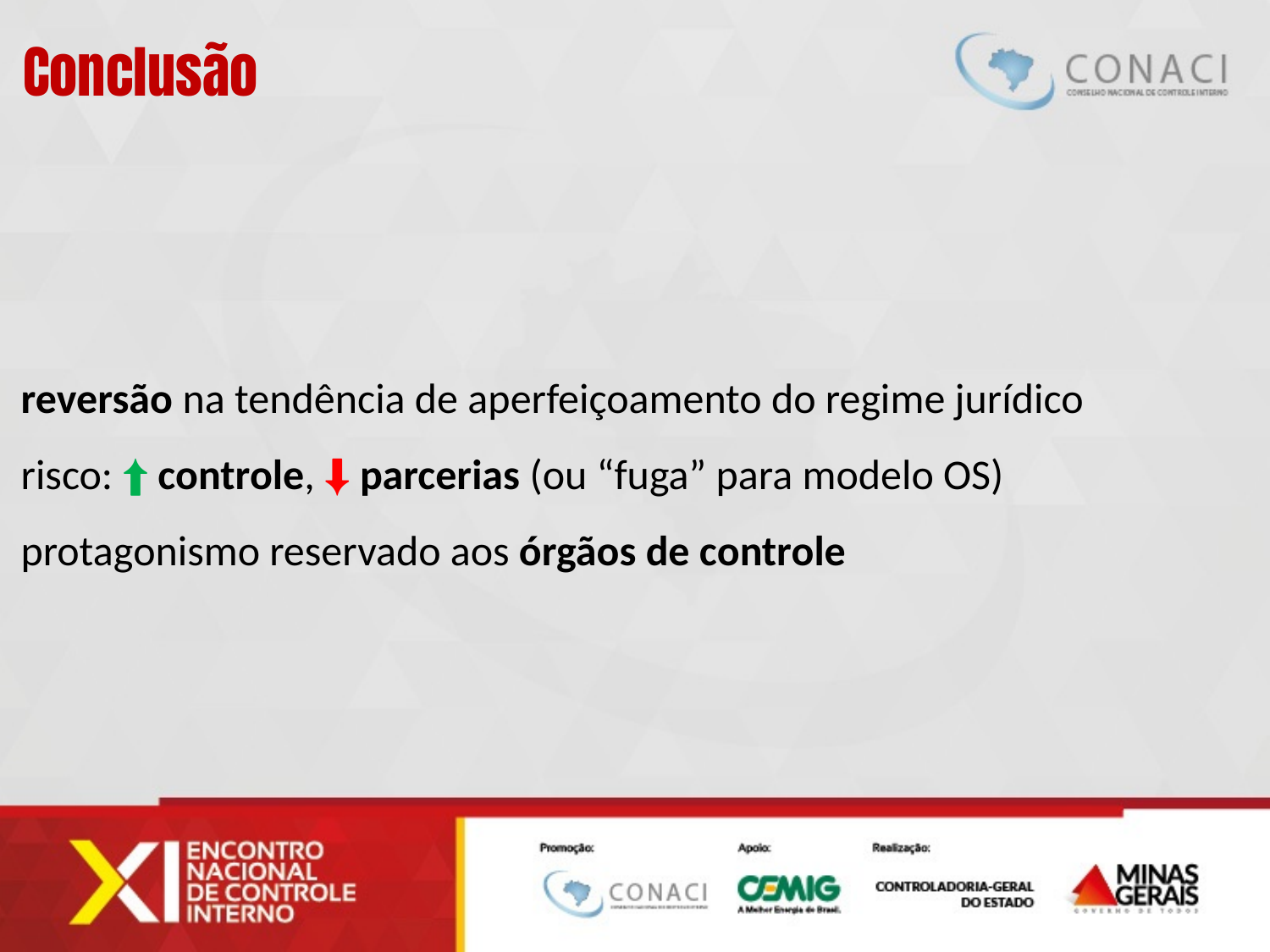

Conclusão

reversão na tendência de aperfeiçoamento do regime jurídico
risco: ⬆ controle, ⬇ parcerias (ou “fuga” para modelo OS)
protagonismo reservado aos órgãos de controle